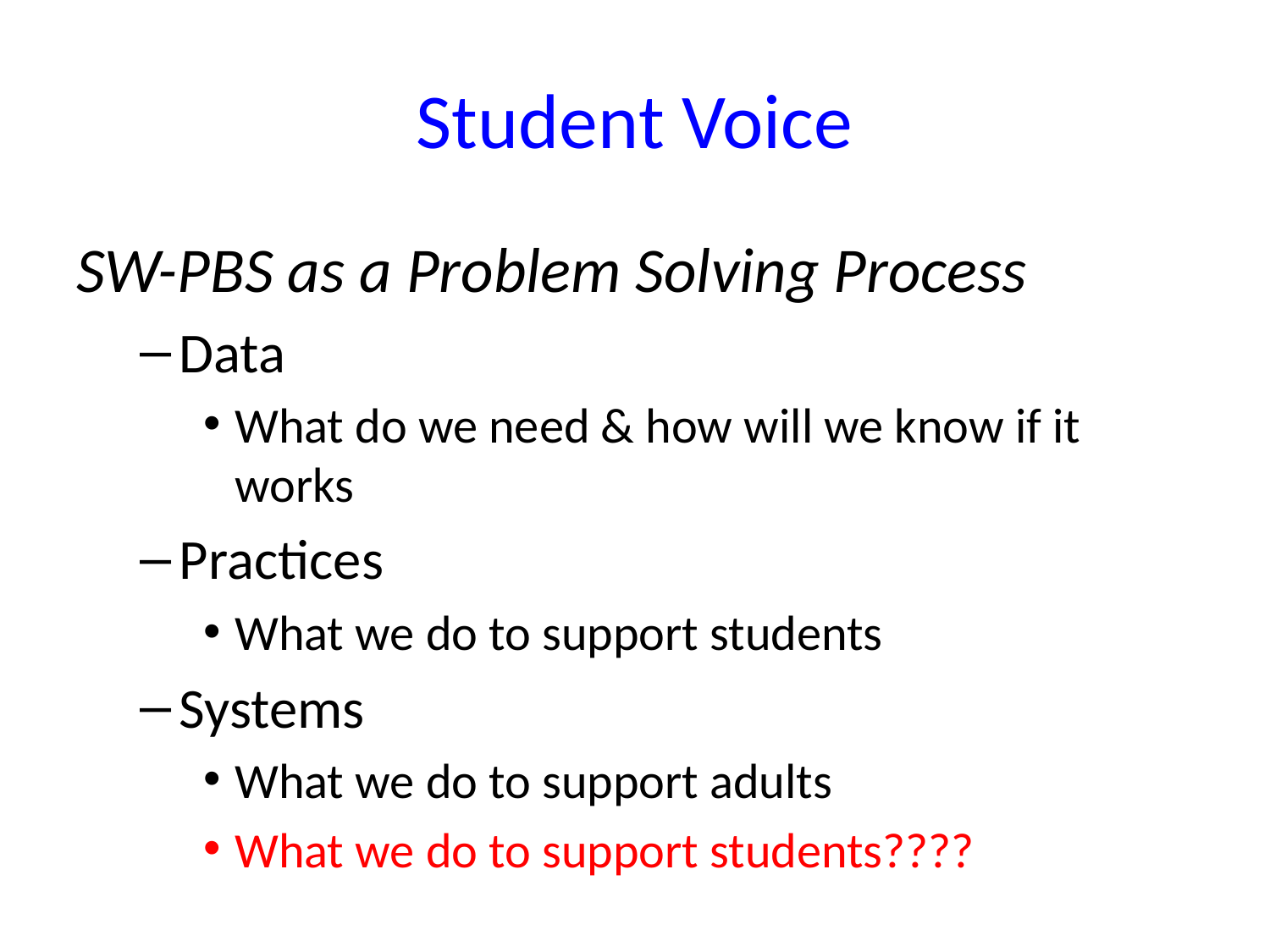

# Student Voice
SW-PBS as a Problem Solving Process
Data
What do we need & how will we know if it works
Practices
What we do to support students
Systems
What we do to support adults
What we do to support students????